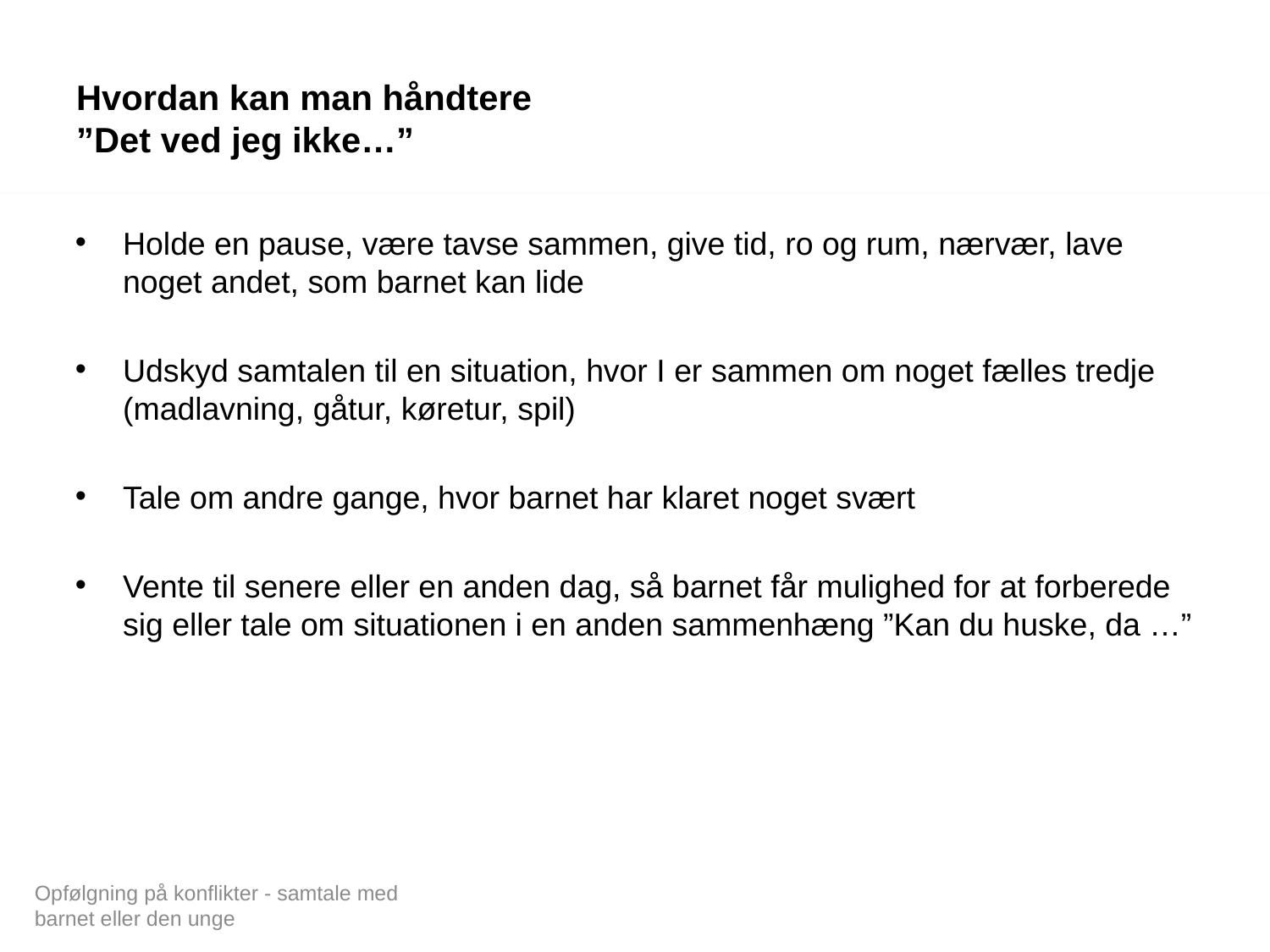

# Hvordan kan man håndtere ”Det ved jeg ikke…”
Holde en pause, være tavse sammen, give tid, ro og rum, nærvær, lave noget andet, som barnet kan lide

Udskyd samtalen til en situation, hvor I er sammen om noget fælles tredje (madlavning, gåtur, køretur, spil)

Tale om andre gange, hvor barnet har klaret noget svært

Vente til senere eller en anden dag, så barnet får mulighed for at forberede sig eller tale om situationen i en anden sammenhæng ”Kan du huske, da …”

Opfølgning på konflikter - samtale med barnet eller den unge